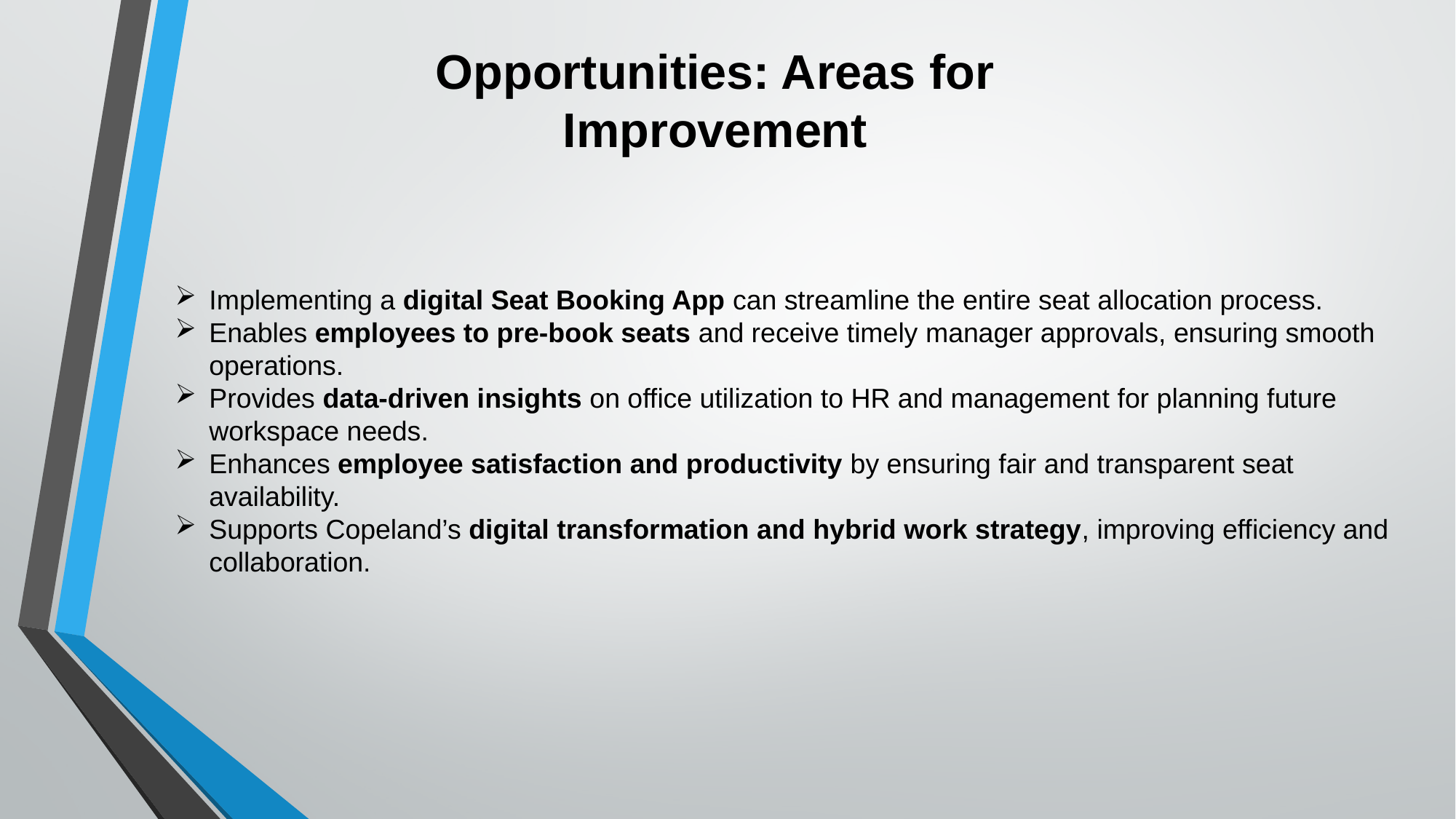

Opportunities: Areas for Improvement
Implementing a digital Seat Booking App can streamline the entire seat allocation process.
Enables employees to pre-book seats and receive timely manager approvals, ensuring smooth operations.
Provides data-driven insights on office utilization to HR and management for planning future workspace needs.
Enhances employee satisfaction and productivity by ensuring fair and transparent seat availability.
Supports Copeland’s digital transformation and hybrid work strategy, improving efficiency and collaboration.